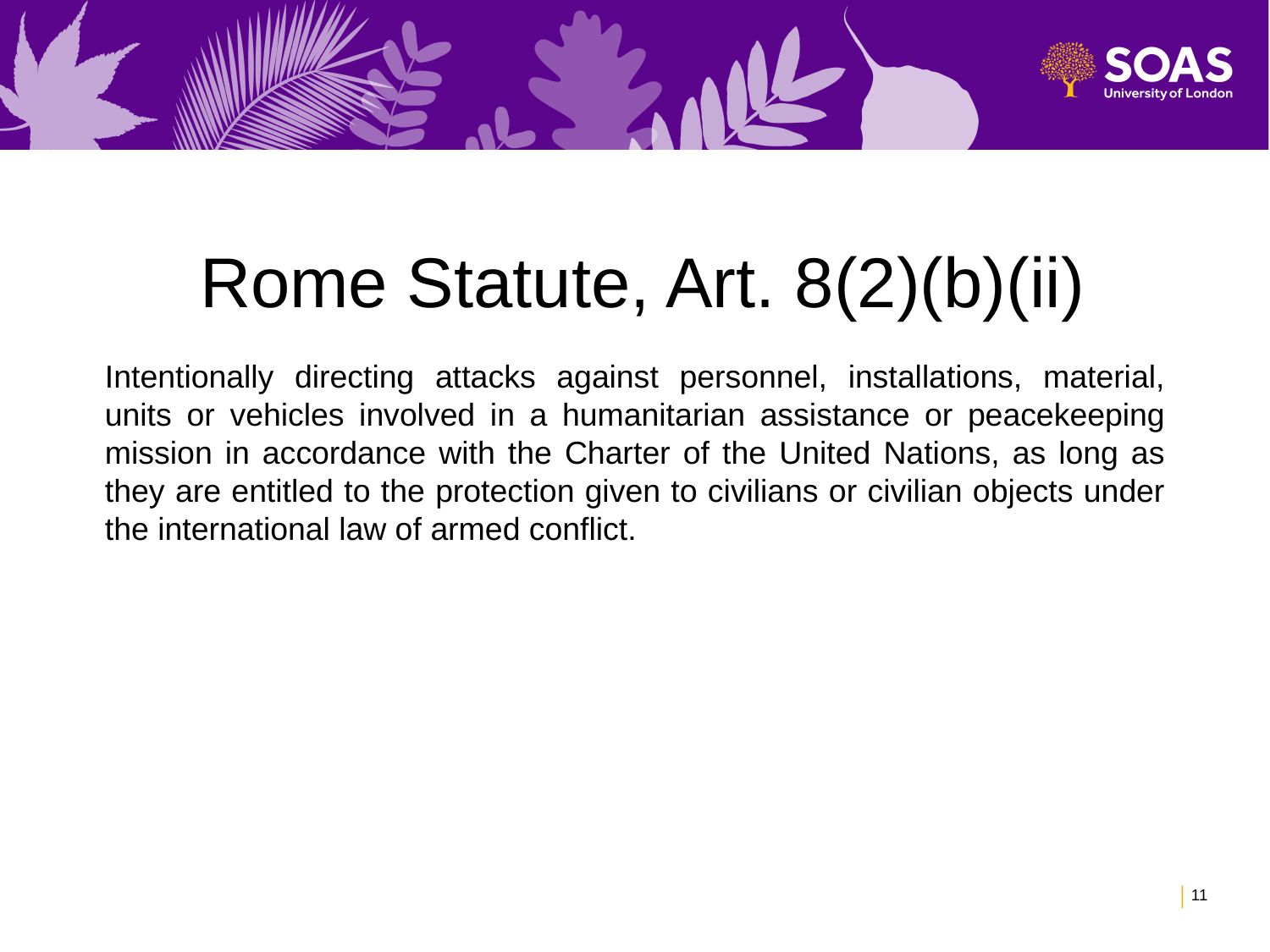

# Rome Statute, Art. 8(2)(b)(ii)
Intentionally directing attacks against personnel, installations, material, units or vehicles involved in a humanitarian assistance or peacekeeping mission in accordance with the Charter of the United Nations, as long as they are entitled to the protection given to civilians or civilian objects under the international law of armed conflict.

11